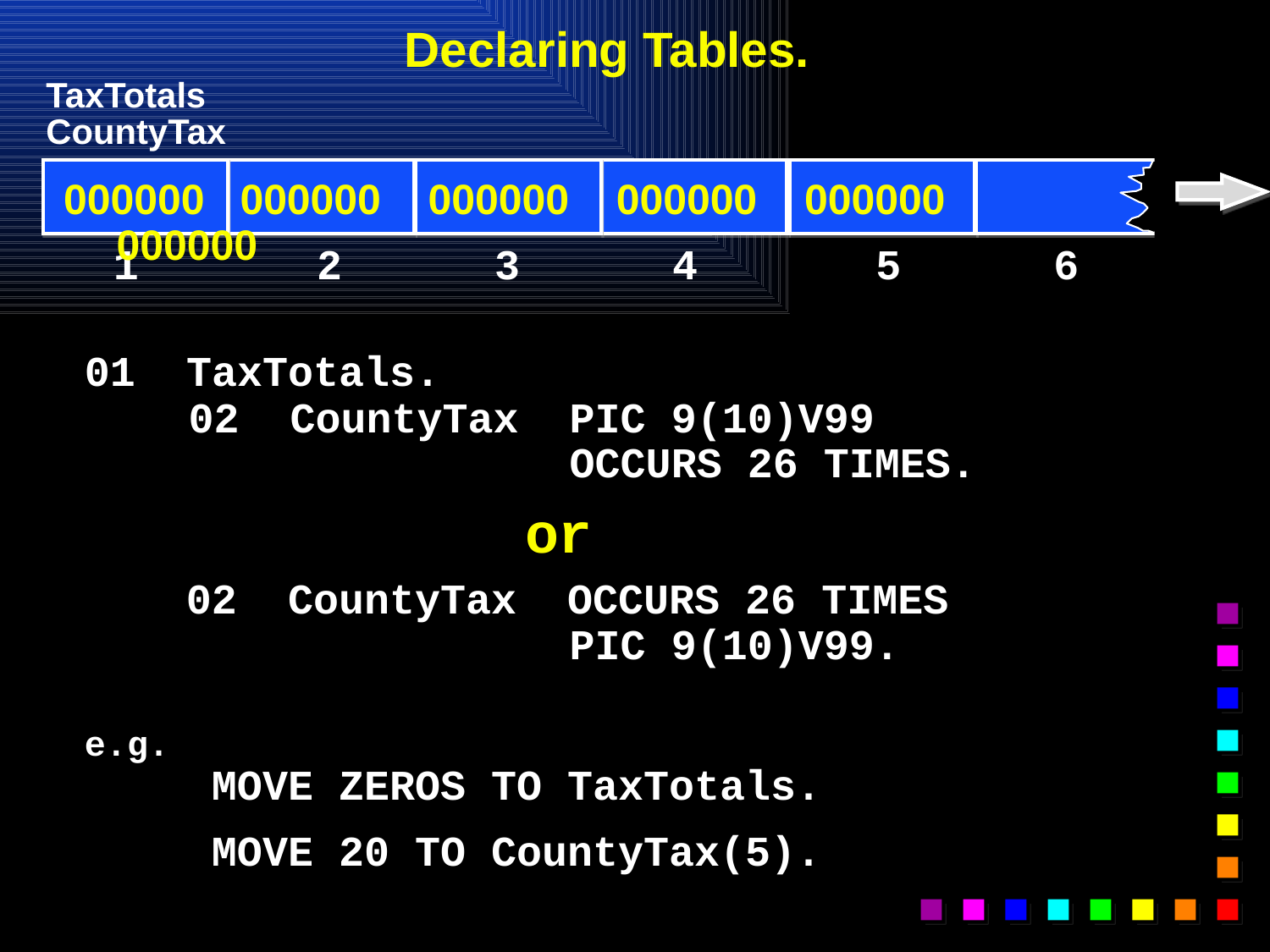

# Declaring Tables.
TaxTotals
CountyTax

000000   000000    000000    000000    000000   000000

1       2      3      4       5      6
01  TaxTotals.
  02  CountyTax  PIC 9(10)V99
                 OCCURS 26 TIMES.
             or
    02  CountyTax  OCCURS 26 TIMES
                 PIC 9(10)V99.
e.g.
      MOVE ZEROS TO TaxTotals.
     MOVE 20 TO CountyTax(5).